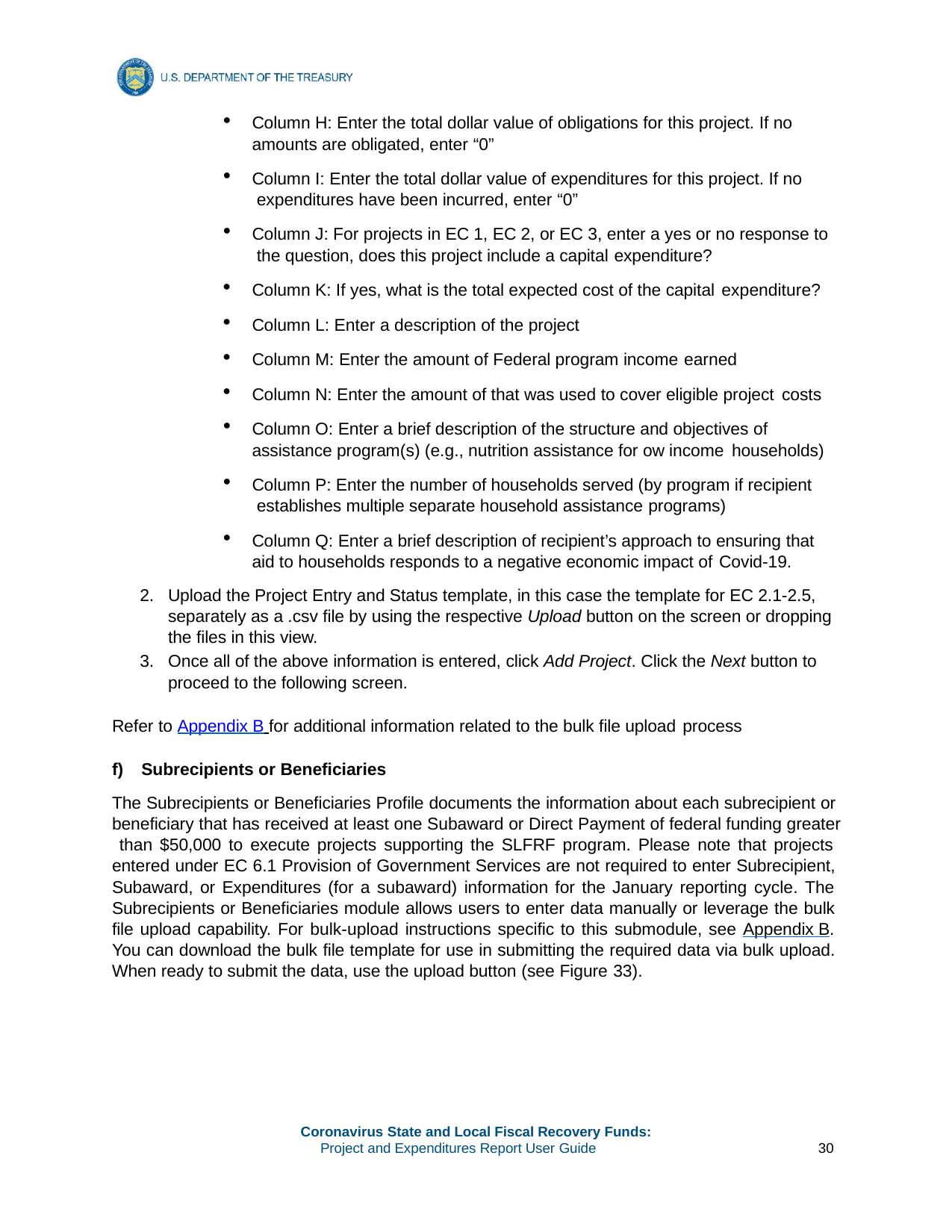

Column H: Enter the total dollar value of obligations for this project. If no  amounts are obligated, enter “0”
Column I: Enter the total dollar value of expenditures for this project. If no  expenditures have been incurred, enter “0”
Column J: For projects in EC 1, EC 2, or EC 3, enter a yes or no response to  the question, does this project include a capital expenditure?
Column K: If yes, what is the total expected cost of the capital expenditure?
Column L: Enter a description of the project
Column M: Enter the amount of Federal program income earned
Column N: Enter the amount of that was used to cover eligible project costs
Column O: Enter a brief description of the structure and objectives of  assistance program(s) (e.g., nutrition assistance for ow income households)
Column P: Enter the number of households served (by program if recipient  establishes multiple separate household assistance programs)
Column Q: Enter a brief description of recipient’s approach to ensuring that  aid to households responds to a negative economic impact of Covid-19.
Upload the Project Entry and Status template, in this case the template for EC 2.1-2.5,  separately as a .csv file by using the respective Upload button on the screen or dropping  the files in this view.
Once all of the above information is entered, click Add Project. Click the Next button to  proceed to the following screen.

Refer to Appendix B for additional information related to the bulk file upload process

f)	Subrecipients or Beneficiaries
The Subrecipients or Beneficiaries Profile documents the information about each subrecipient or  beneficiary that has received at least one Subaward or Direct Payment of federal funding greater  than $50,000 to execute projects supporting the SLFRF program. Please note that projects  entered under EC 6.1 Provision of Government Services are not required to enter Subrecipient,  Subaward, or Expenditures (for a subaward) information for the January reporting cycle. The  Subrecipients or Beneficiaries module allows users to enter data manually or leverage the bulk  file upload capability. For bulk-upload instructions specific to this submodule, see Appendix B.  You can download the bulk file template for use in submitting the required data via bulk upload.  When ready to submit the data, use the upload button (see Figure 33).
Coronavirus State and Local Fiscal Recovery Funds:
Project and Expenditures Report User Guide
30